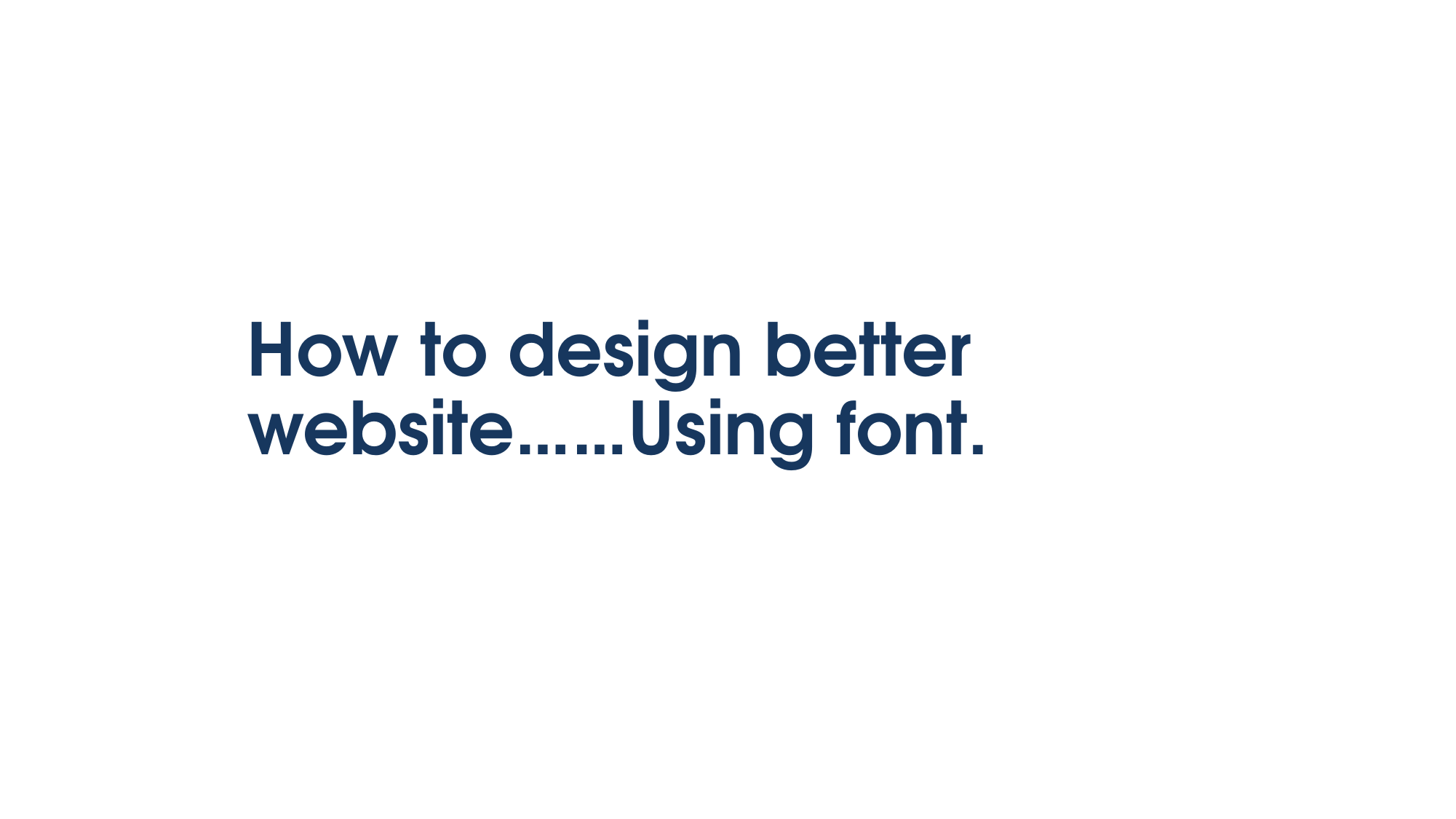

# How to design better website……Using font.